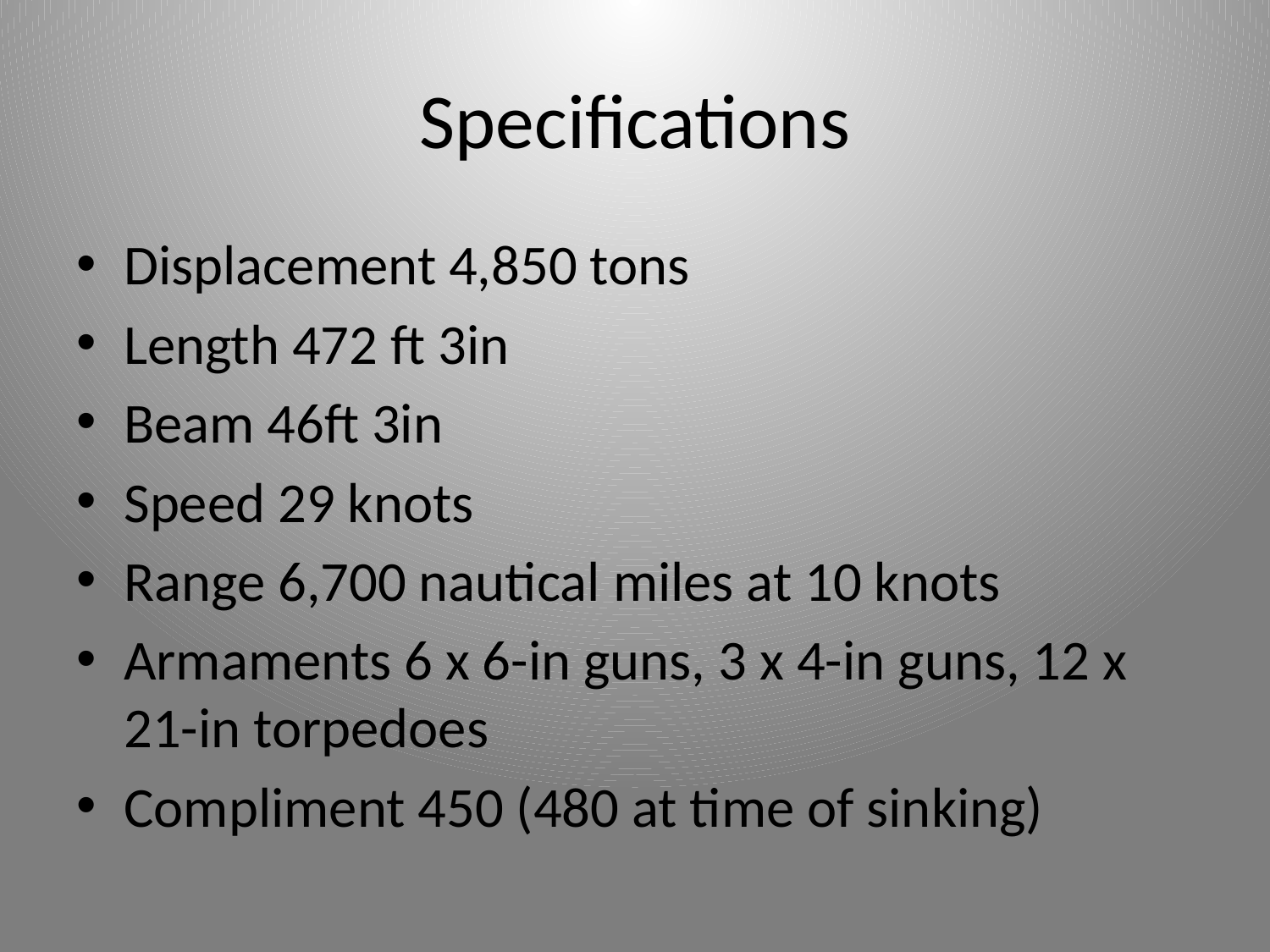

# Specifications
Displacement 4,850 tons
Length 472 ft 3in
Beam 46ft 3in
Speed 29 knots
Range 6,700 nautical miles at 10 knots
Armaments 6 x 6-in guns, 3 x 4-in guns, 12 x 21-in torpedoes
Compliment 450 (480 at time of sinking)